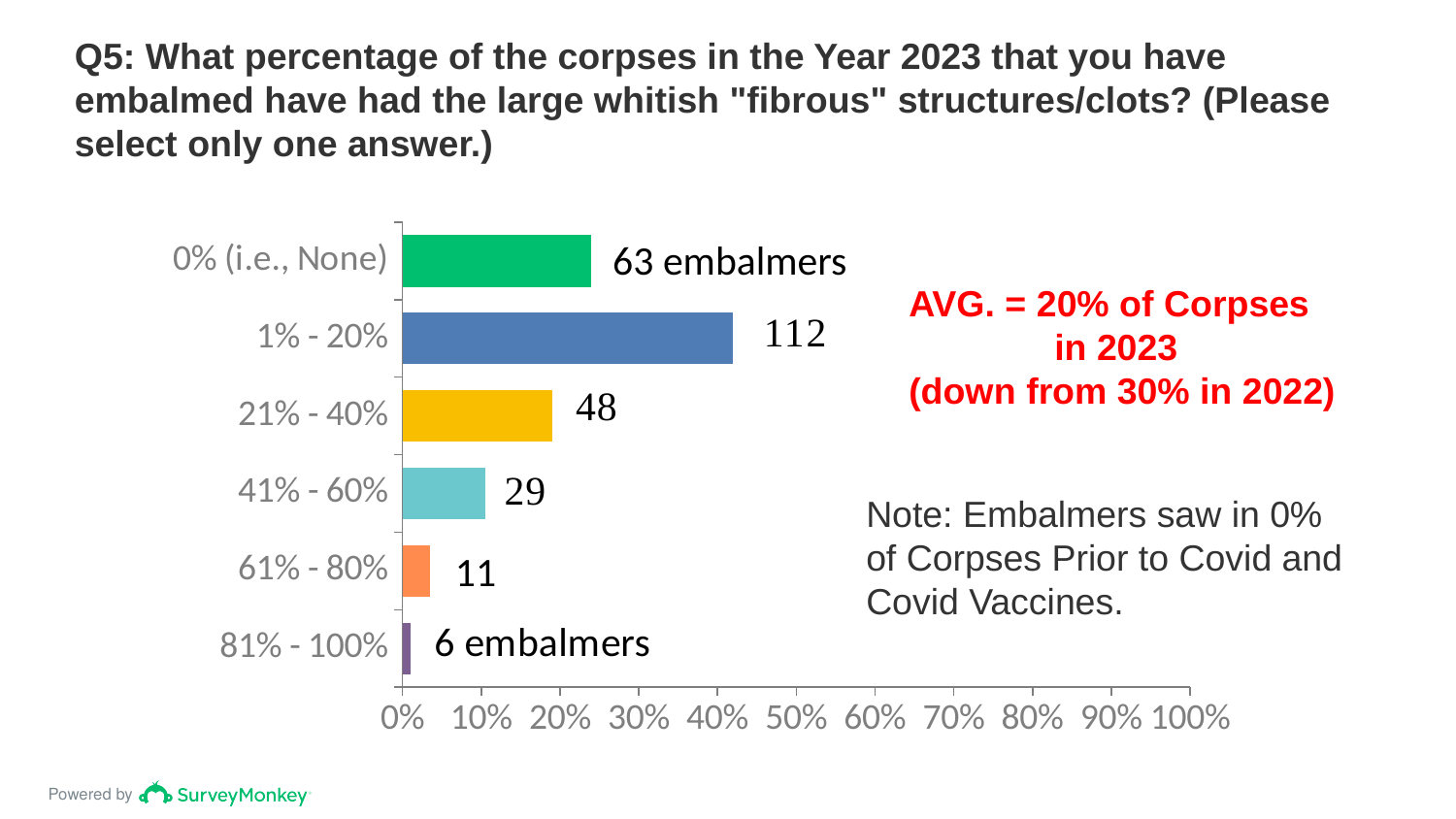

# Q5: What percentage of the corpses in the Year 2023 that you have embalmed have had the large whitish "fibrous" structures/clots? (Please select only one answer.)

### Chart

| Category |   |
|---|---|
| 0% (i.e., None) | 0.24 |
| 1% - 20% | 0.42 |
| 21% - 40% | 0.19 |
| 41% - 60% | 0.105 |
| 61% - 80% | 0.035 |
| 81% - 100% | 0.01 |
63 embalmers
AVG. = 20% of Corpses
	in 2023
(down from 30% in 2022)
Note: Embalmers saw in 0%
of Corpses Prior to Covid and
Covid Vaccines.
11